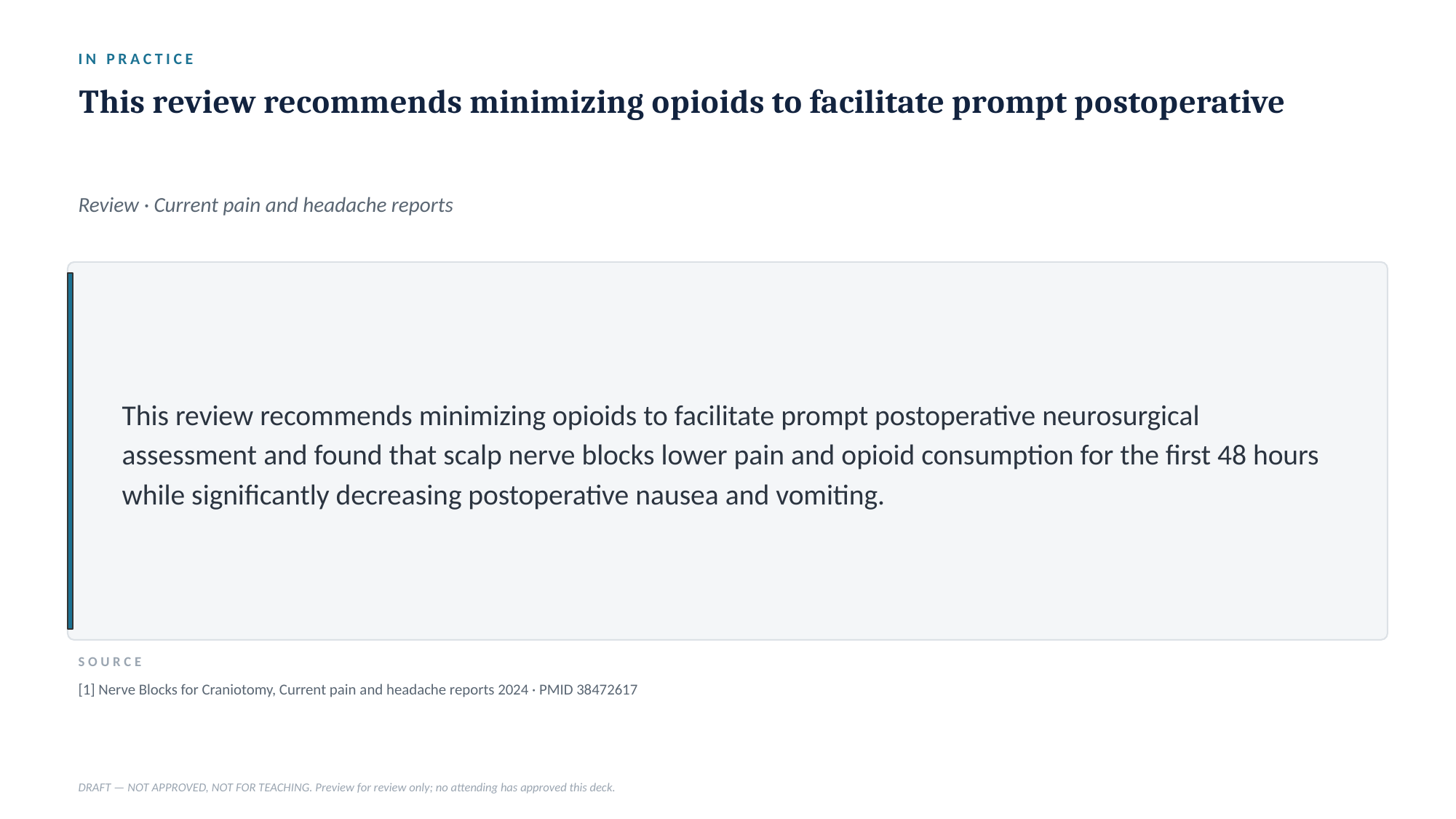

IN PRACTICE
This review recommends minimizing opioids to facilitate prompt postoperative
Review · Current pain and headache reports

This review recommends minimizing opioids to facilitate prompt postoperative neurosurgical assessment and found that scalp nerve blocks lower pain and opioid consumption for the first 48 hours while significantly decreasing postoperative nausea and vomiting.
SOURCE
[1] Nerve Blocks for Craniotomy, Current pain and headache reports 2024 · PMID 38472617
DRAFT — NOT APPROVED, NOT FOR TEACHING. Preview for review only; no attending has approved this deck.